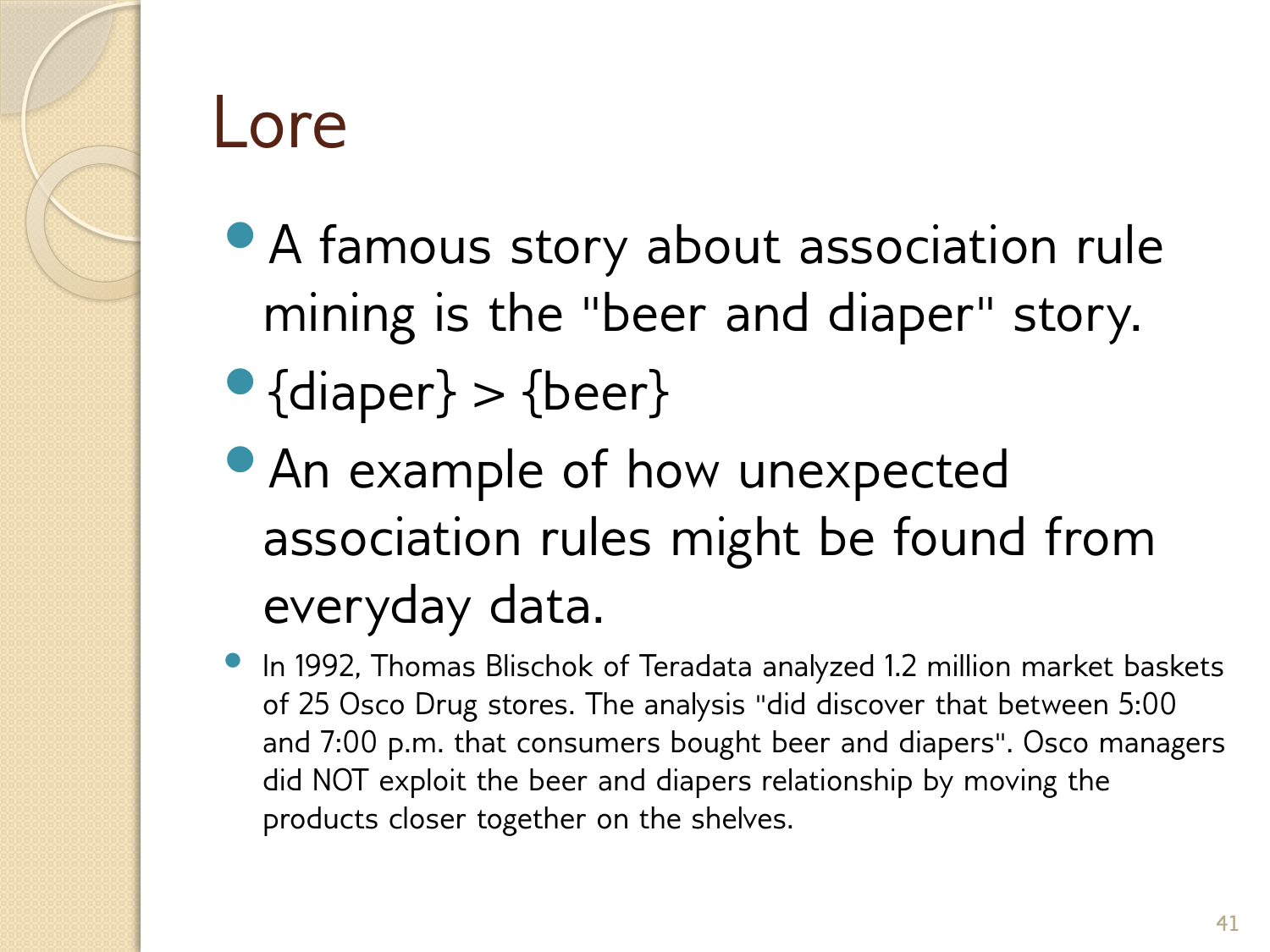

# Lore
A famous story about association rule mining is the "beer and diaper" story.
{diaper} > {beer}
An example of how unexpected association rules might be found from everyday data.
In 1992, Thomas Blischok of Teradata analyzed 1.2 million market baskets of 25 Osco Drug stores. The analysis "did discover that between 5:00 and 7:00 p.m. that consumers bought beer and diapers". Osco managers did NOT exploit the beer and diapers relationship by moving the products closer together on the shelves.
41